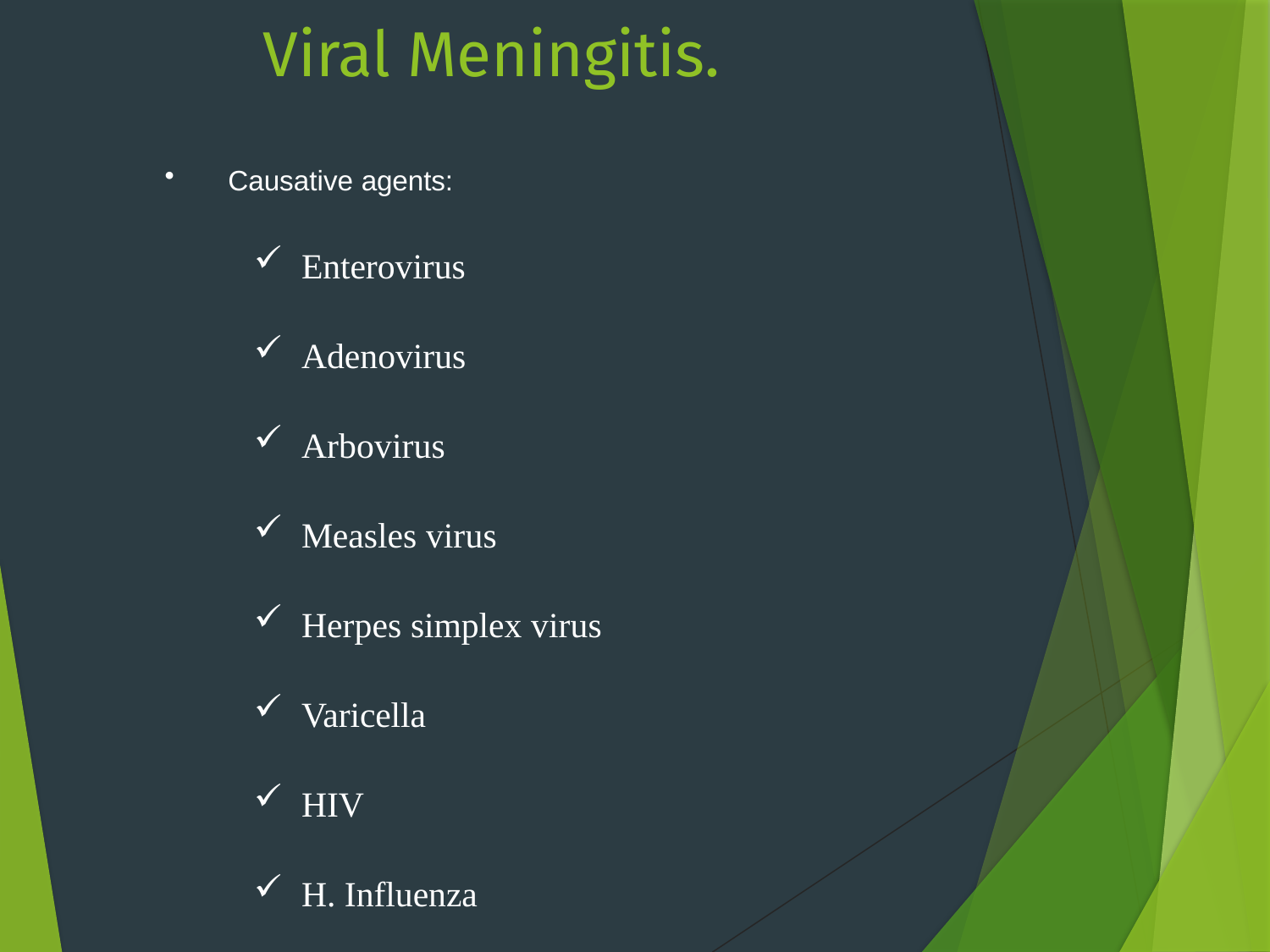

# Viral Meningitis.
Causative agents:
Enterovirus
Adenovirus
Arbovirus
Measles virus
Herpes simplex virus
Varicella
HIV
H. Influenza